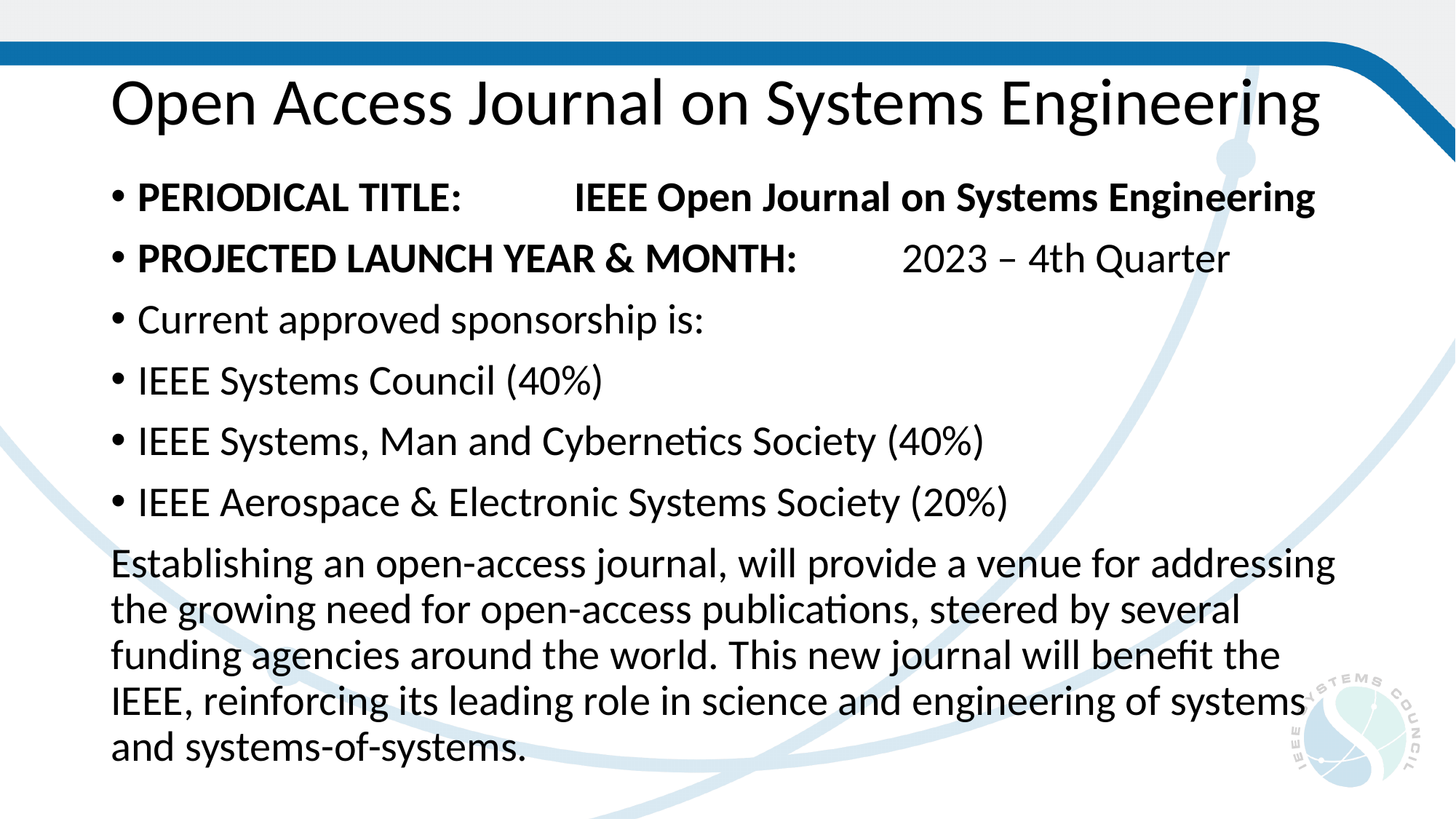

# Open Access Journal on Systems Engineering
PERIODICAL TITLE: 	IEEE Open Journal on Systems Engineering
PROJECTED LAUNCH YEAR & MONTH: 	2023 – 4th Quarter
Current approved sponsorship is:
IEEE Systems Council (40%)
IEEE Systems, Man and Cybernetics Society (40%)
IEEE Aerospace & Electronic Systems Society (20%)
Establishing an open-access journal, will provide a venue for addressing the growing need for open-access publications, steered by several funding agencies around the world. This new journal will benefit the IEEE, reinforcing its leading role in science and engineering of systems and systems-of-systems.